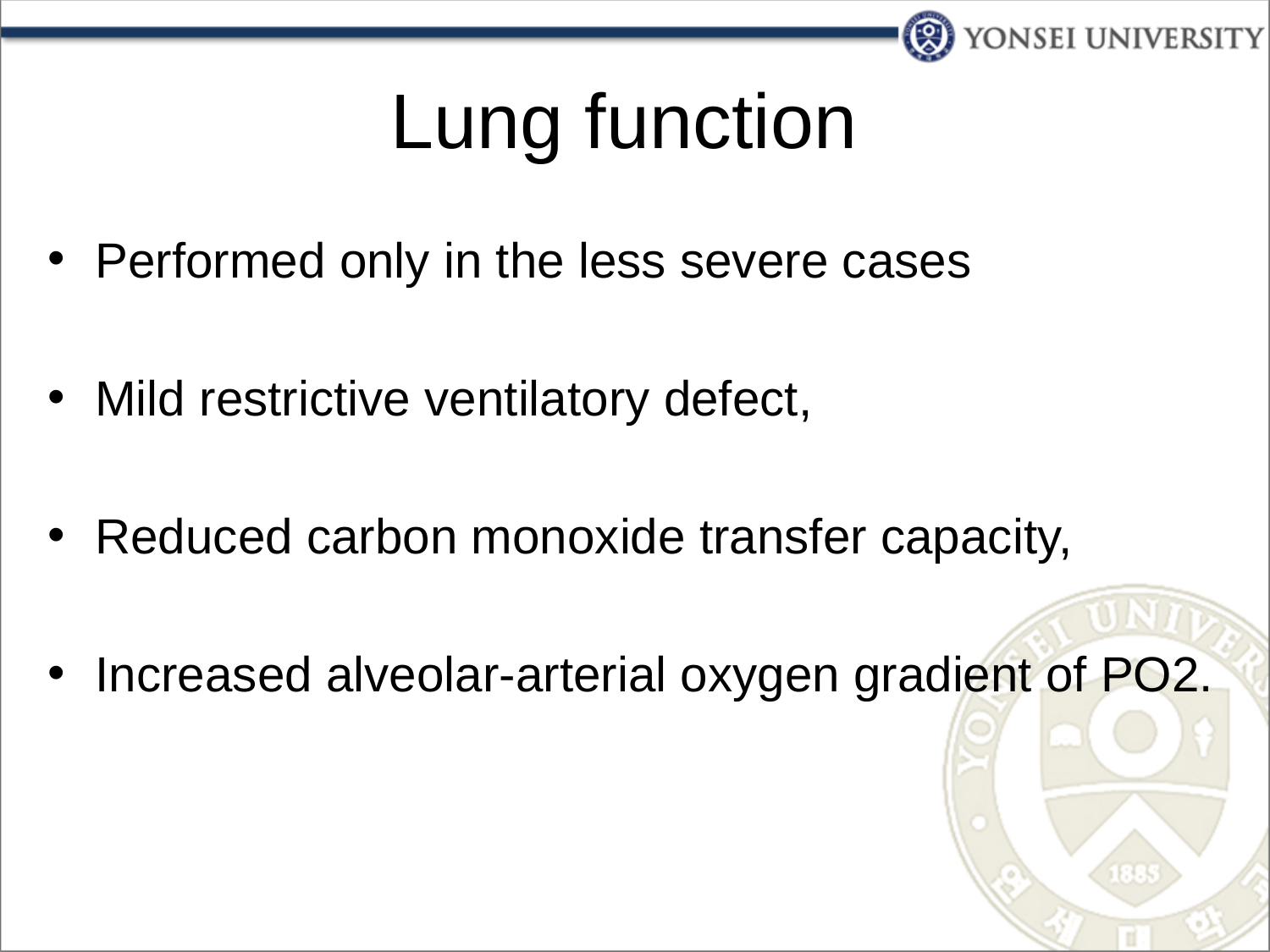

# Lung function
Performed only in the less severe cases

Mild restrictive ventilatory defect,

Reduced carbon monoxide transfer capacity,

Increased alveolar-arterial oxygen gradient of PO2.